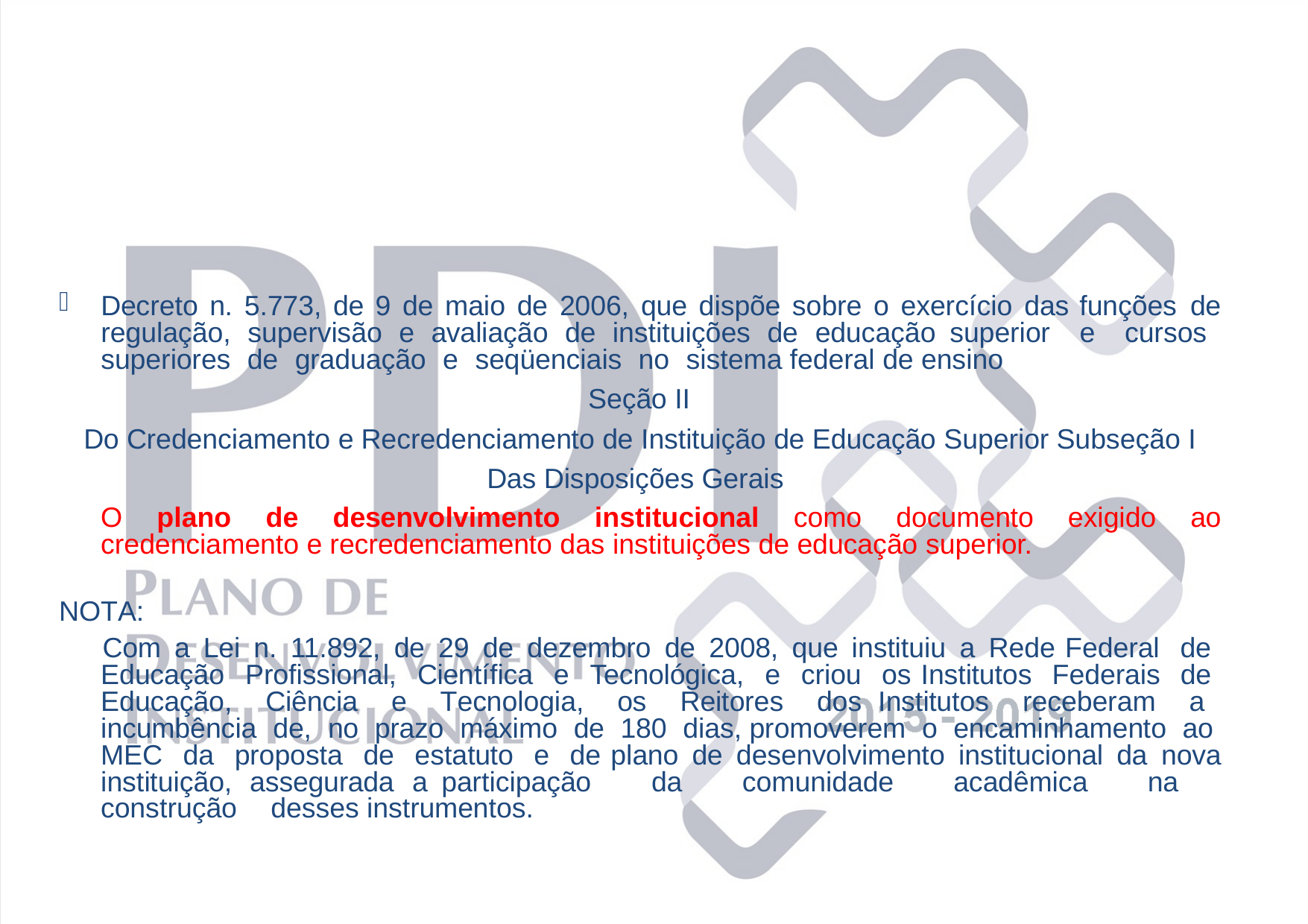

Decreto n. 5.773, de 9 de maio de 2006, que dispõe sobre o exercício das funções de regulação, supervisão e avaliação de instituições de educação superior  e  cursos  superiores  de  graduação  e  seqüenciais  no  sistema federal de ensino
Seção II
Do Credenciamento e Recredenciamento de Instituição de Educação Superior Subseção I
Das Disposições Gerais
O  plano  de  desenvolvimento  institucional  como  documento  exigido  ao credenciamento e recredenciamento das instituições de educação superior.

NOTA:
Com a Lei n. 11.892, de 29 de dezembro de 2008, que instituiu a Rede Federal  de  Educação  Profissional,  Científica  e  Tecnológica,  e  criou  os Institutos  Federais  de  Educação,  Ciência  e  Tecnologia,  os  Reitores  dos Institutos  receberam  a  incumbência  de,  no  prazo  máximo  de  180  dias, promoverem  o  encaminhamento  ao  MEC  da  proposta  de  estatuto  e  de plano de desenvolvimento institucional da nova instituição, assegurada a participação    da    comunidade    acadêmica    na    construção    desses instrumentos.